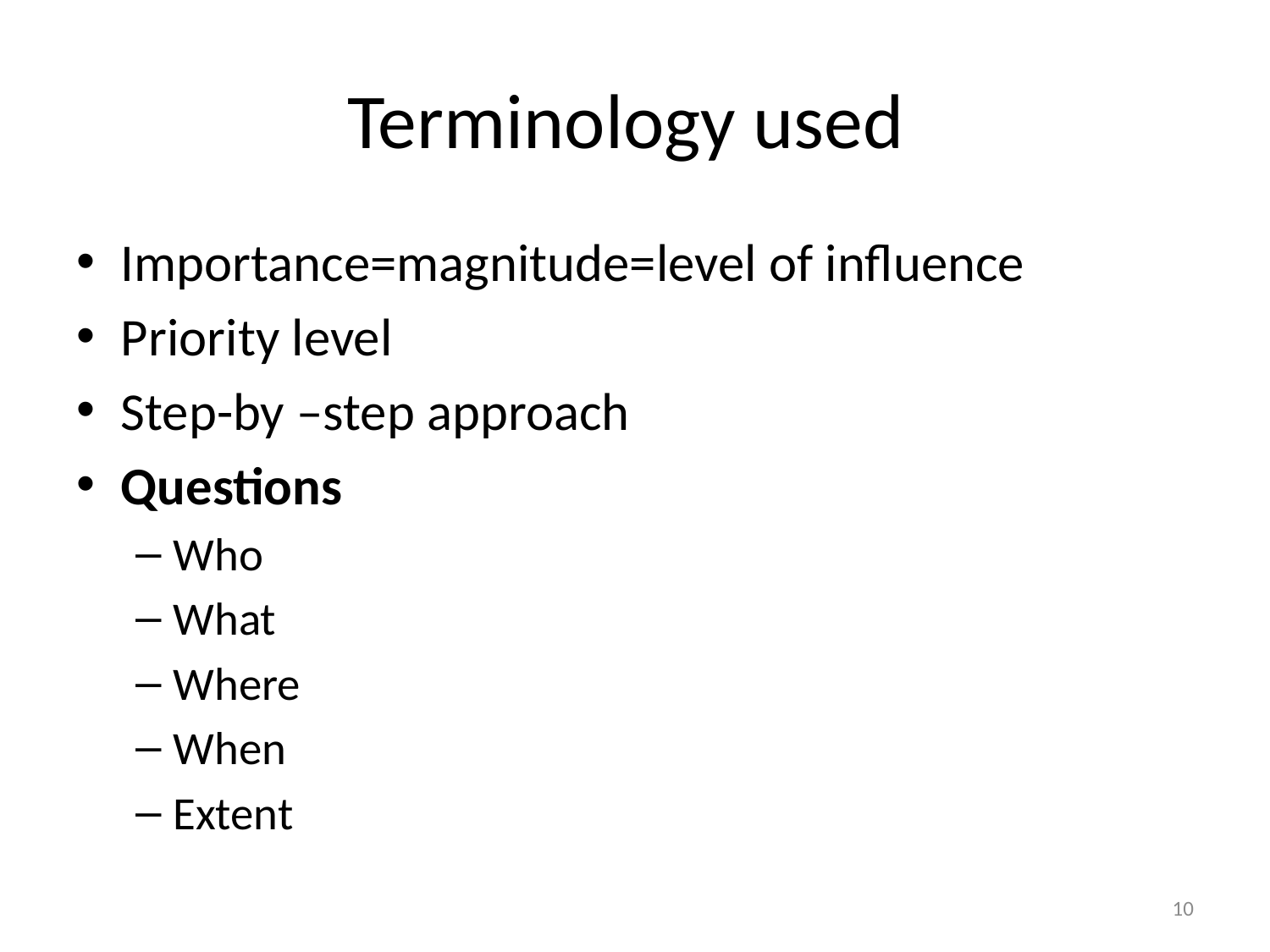

# Terminology used
Importance=magnitude=level of influence
Priority level
Step-by –step approach
Questions
Who
What
Where
When
Extent

10